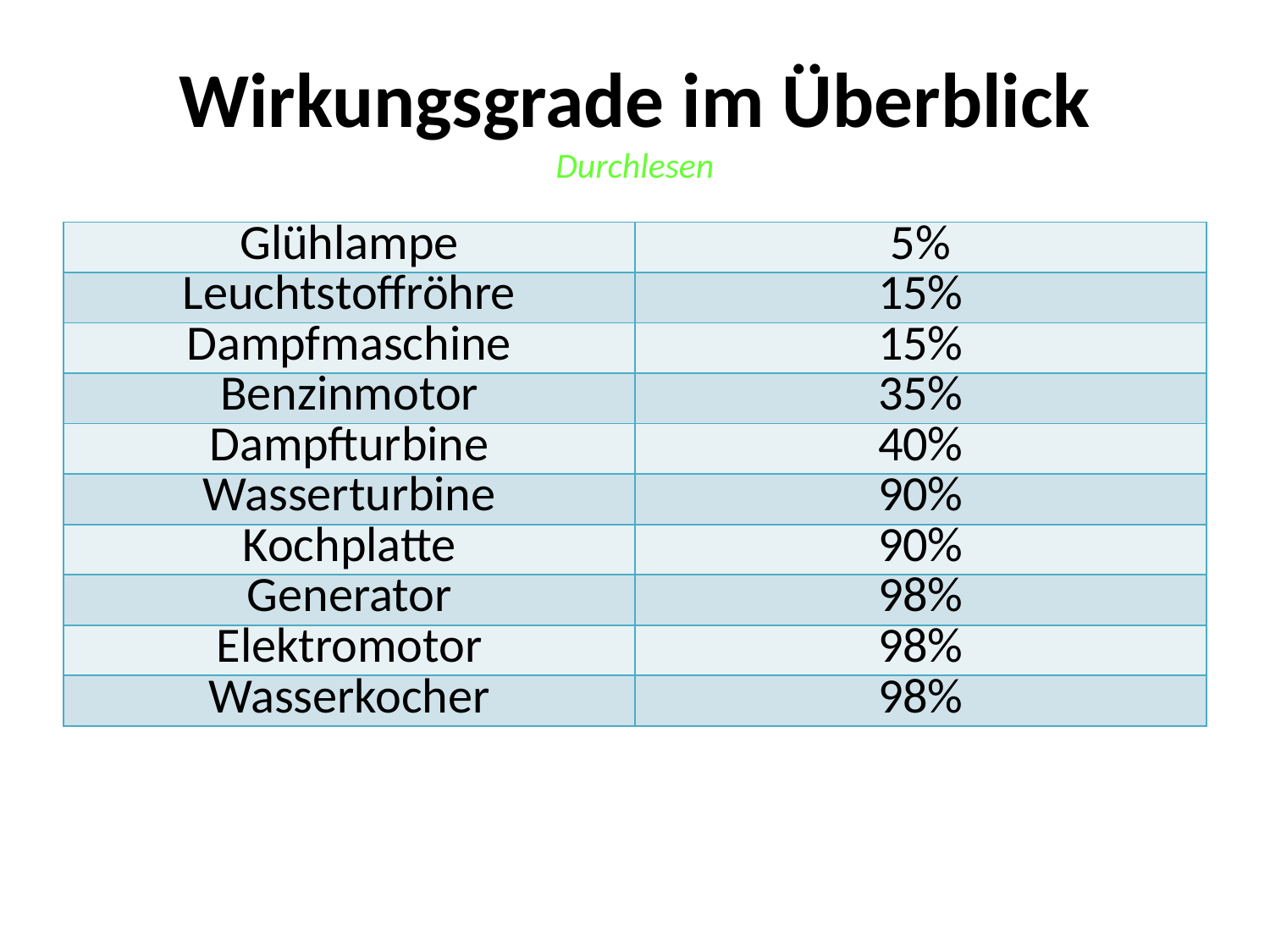

# Wirkungsgrade im Überblick Durchlesen
| Glühlampe | 5% |
| --- | --- |
| Leuchtstoffröhre | 15% |
| Dampfmaschine | 15% |
| Benzinmotor | 35% |
| Dampfturbine | 40% |
| Wasserturbine | 90% |
| Kochplatte | 90% |
| Generator | 98% |
| Elektromotor | 98% |
| Wasserkocher | 98% |